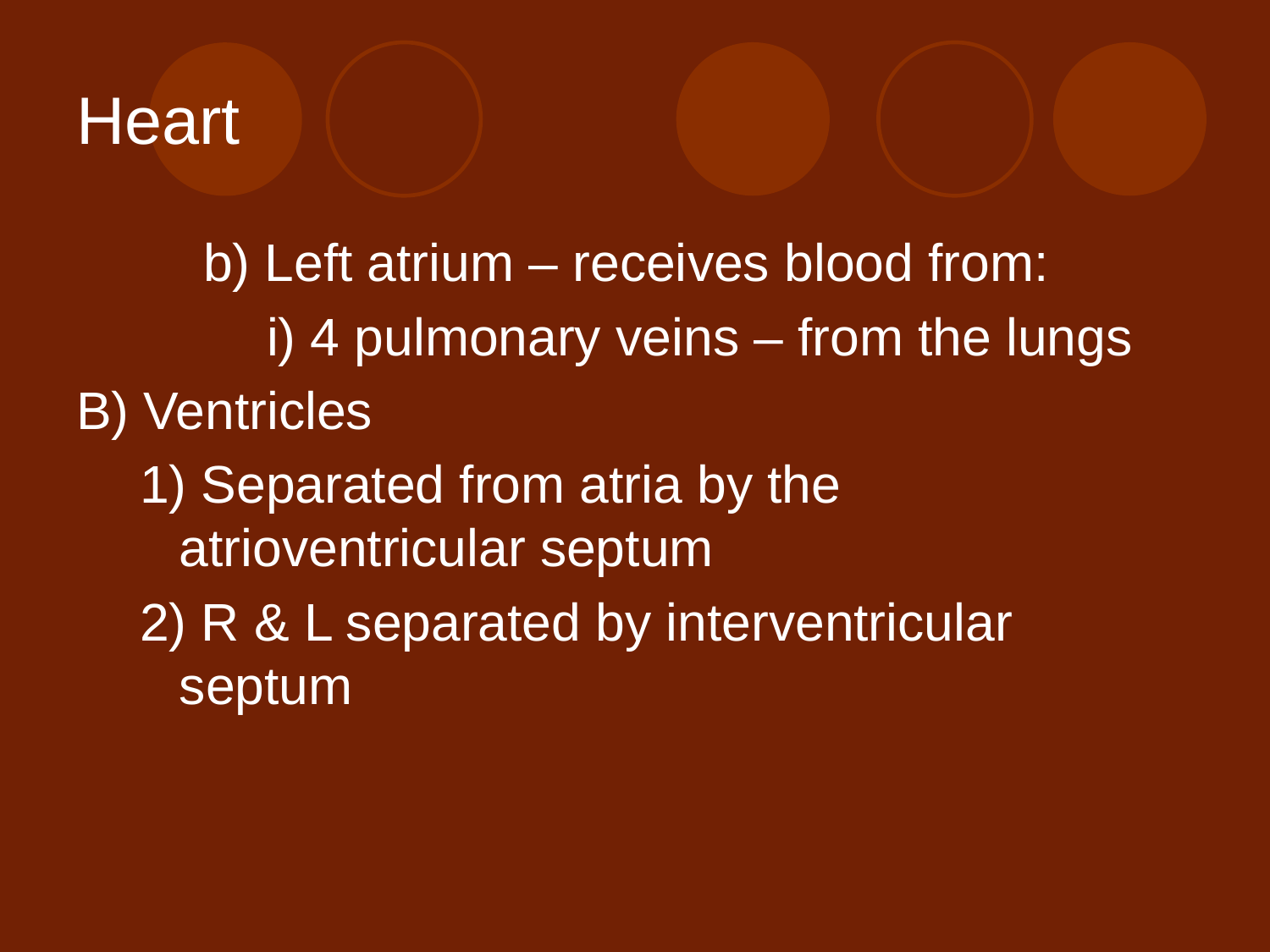

# Heart
b) Left atrium – receives blood from:
i) 4 pulmonary veins – from the lungs
B) Ventricles
1) Separated from atria by the atrioventricular septum
2) R & L separated by interventricular septum